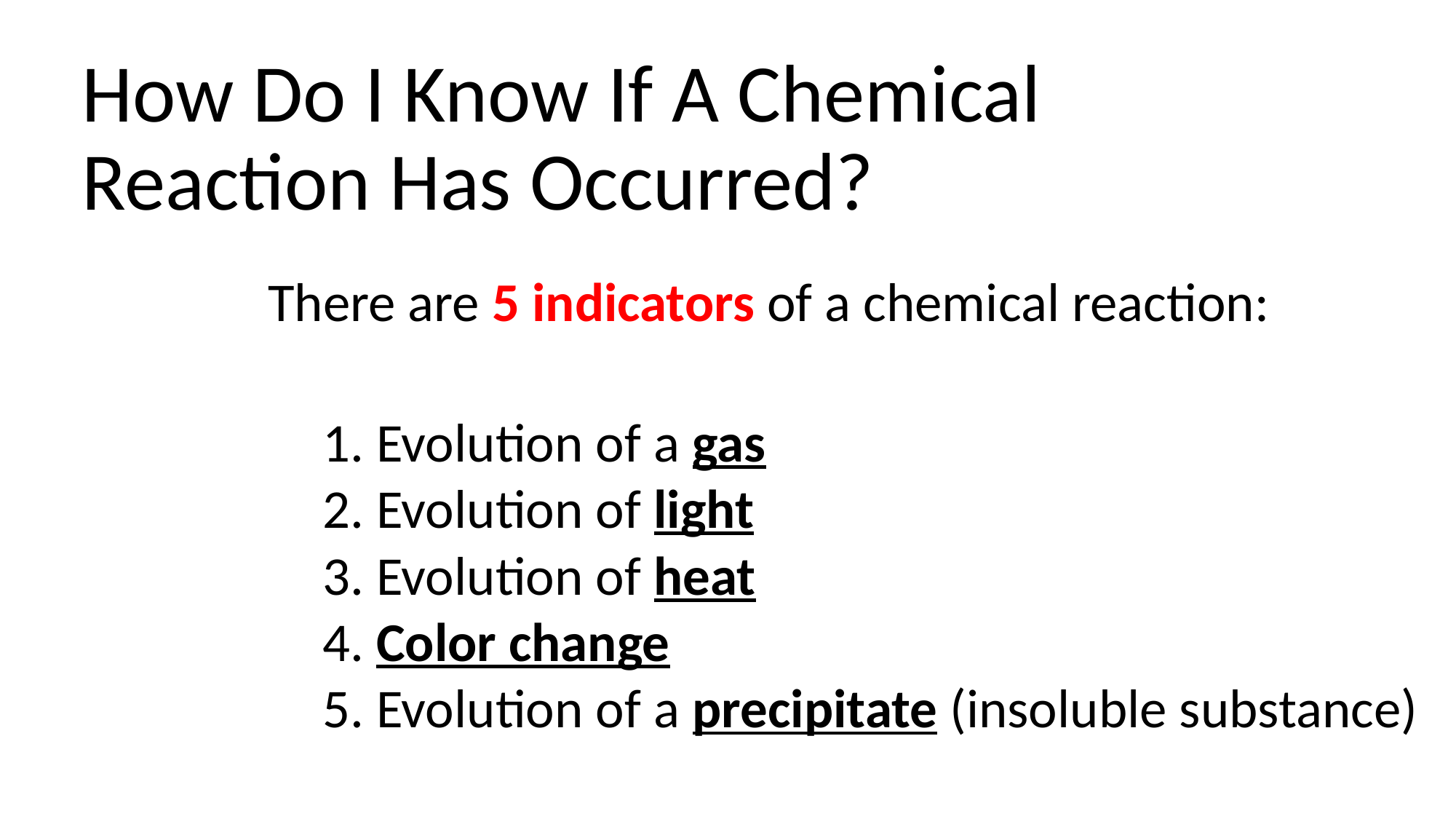

How Do I Know If A Chemical Reaction Has Occurred?
There are 5 indicators of a chemical reaction:

 Evolution of a gas
 Evolution of light
 Evolution of heat
 Color change
 Evolution of a precipitate (insoluble substance)